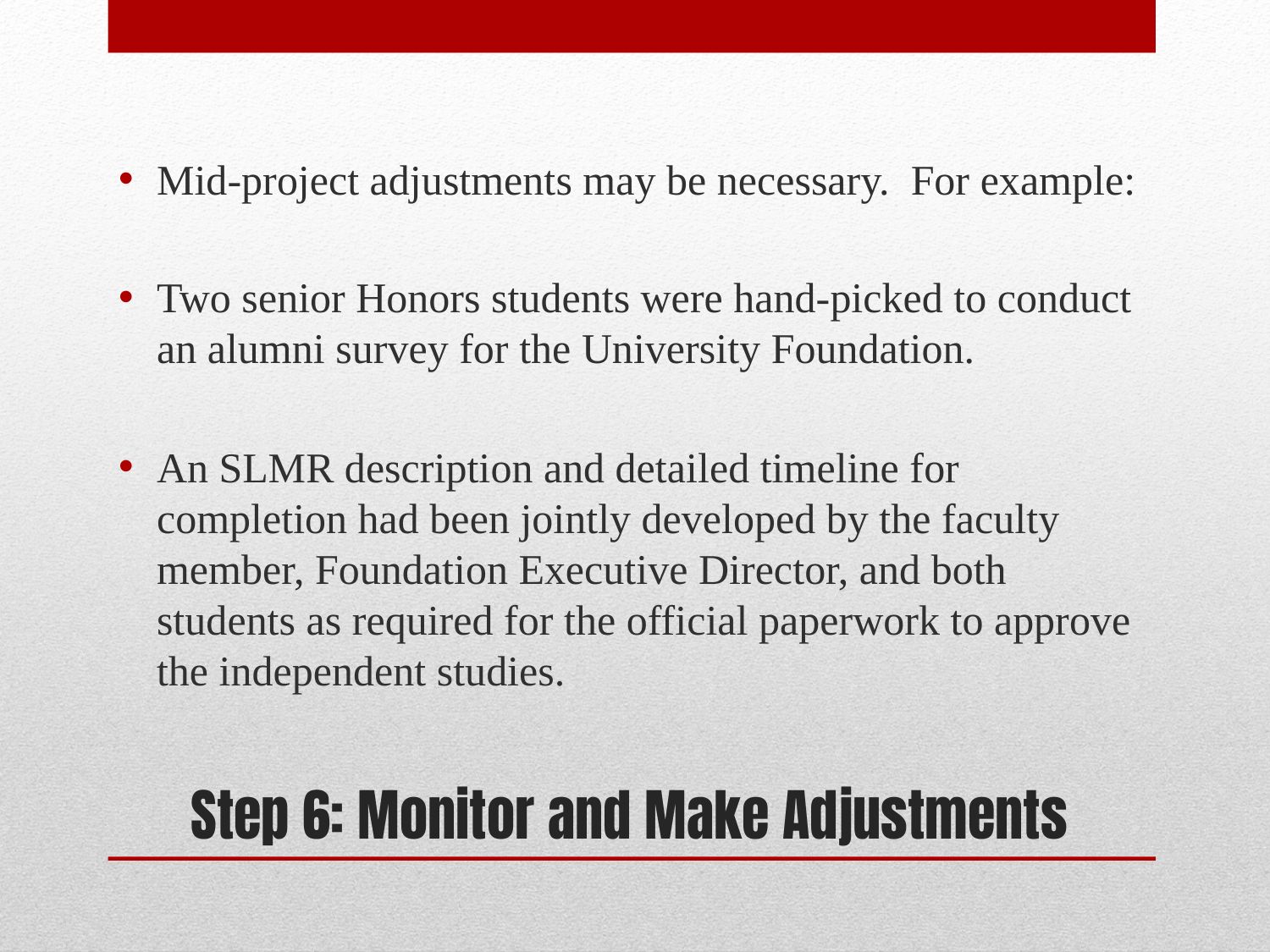

Mid-project adjustments may be necessary.  For example:

Two senior Honors students were hand-picked to conduct an alumni survey for the University Foundation.

An SLMR description and detailed timeline for completion had been jointly developed by the faculty member, Foundation Executive Director, and both students as required for the official paperwork to approve the independent studies.
# Step 6: Monitor and Make Adjustments